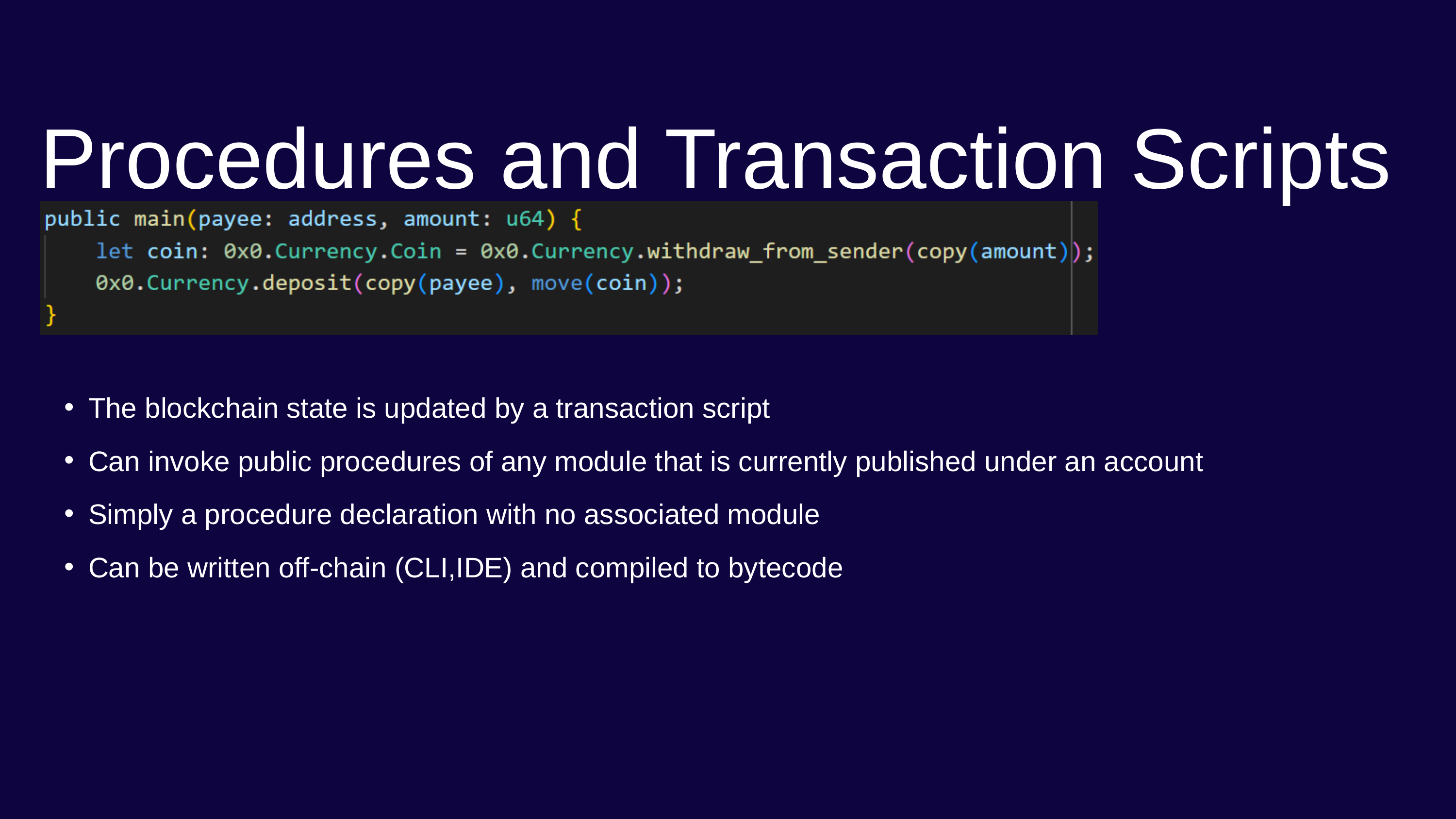

Procedures and Transaction Scripts

The blockchain state is updated by a transaction script
Can invoke public procedures of any module that is currently published under an account
Simply a procedure declaration with no associated module
Can be written off-chain (CLI,IDE) and compiled to bytecode